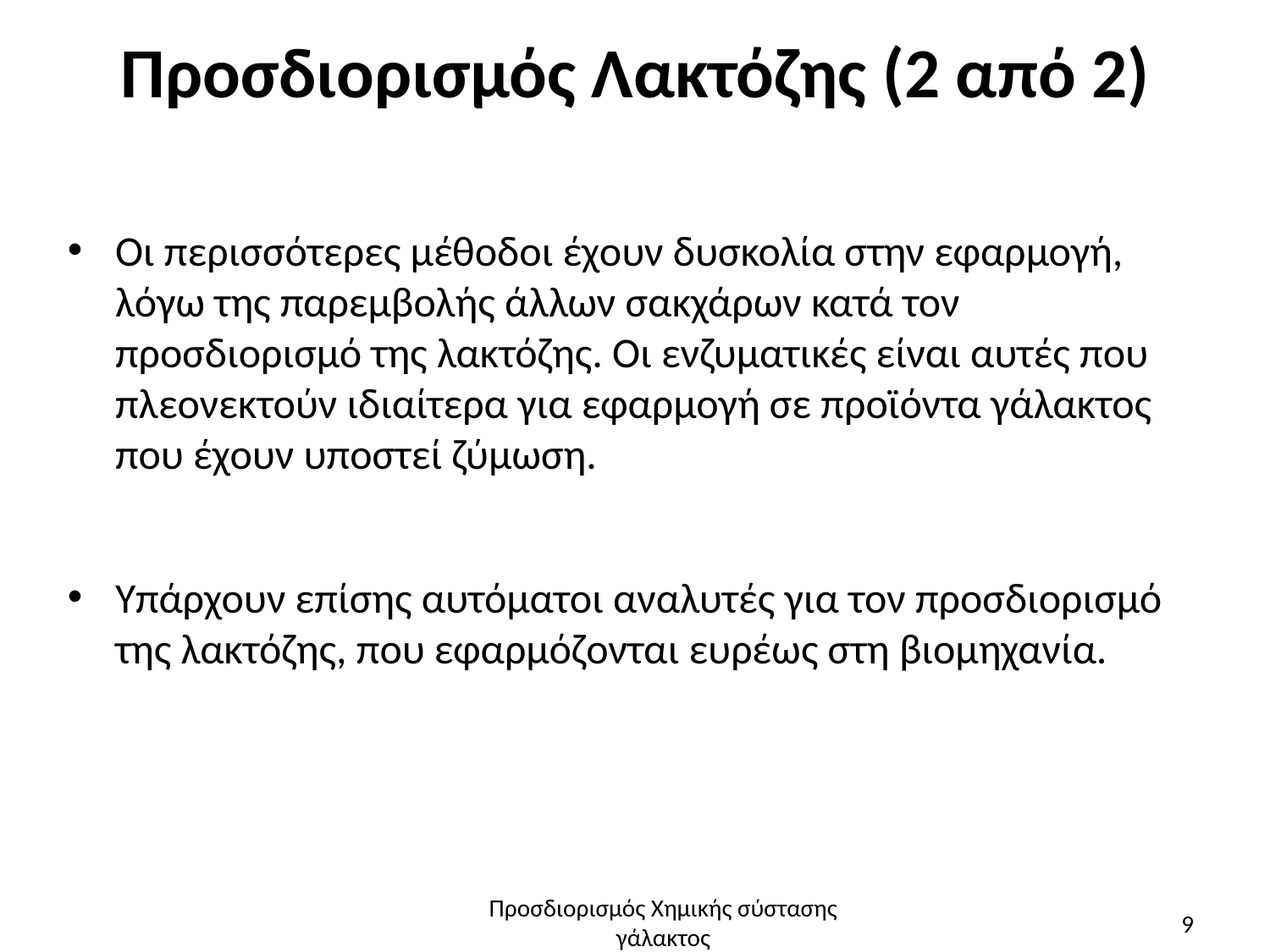

# Προσδιορισμός Λακτόζης (2 από 2)
Οι περισσότερες μέθοδοι έχουν δυσκολία στην εφαρμογή, λόγω της παρεμβολής άλλων σακχάρων κατά τον προσδιορισμό της λακτόζης. Οι ενζυματικές είναι αυτές που πλεονεκτούν ιδιαίτερα για εφαρμογή σε προϊόντα γάλακτος που έχουν υποστεί ζύμωση.

Υπάρχουν επίσης αυτόματοι αναλυτές για τον προσδιορισμό της λακτόζης, που εφαρμόζονται ευρέως στη βιομηχανία.
Προσδιορισμός Χημικής σύστασης γάλακτος
9